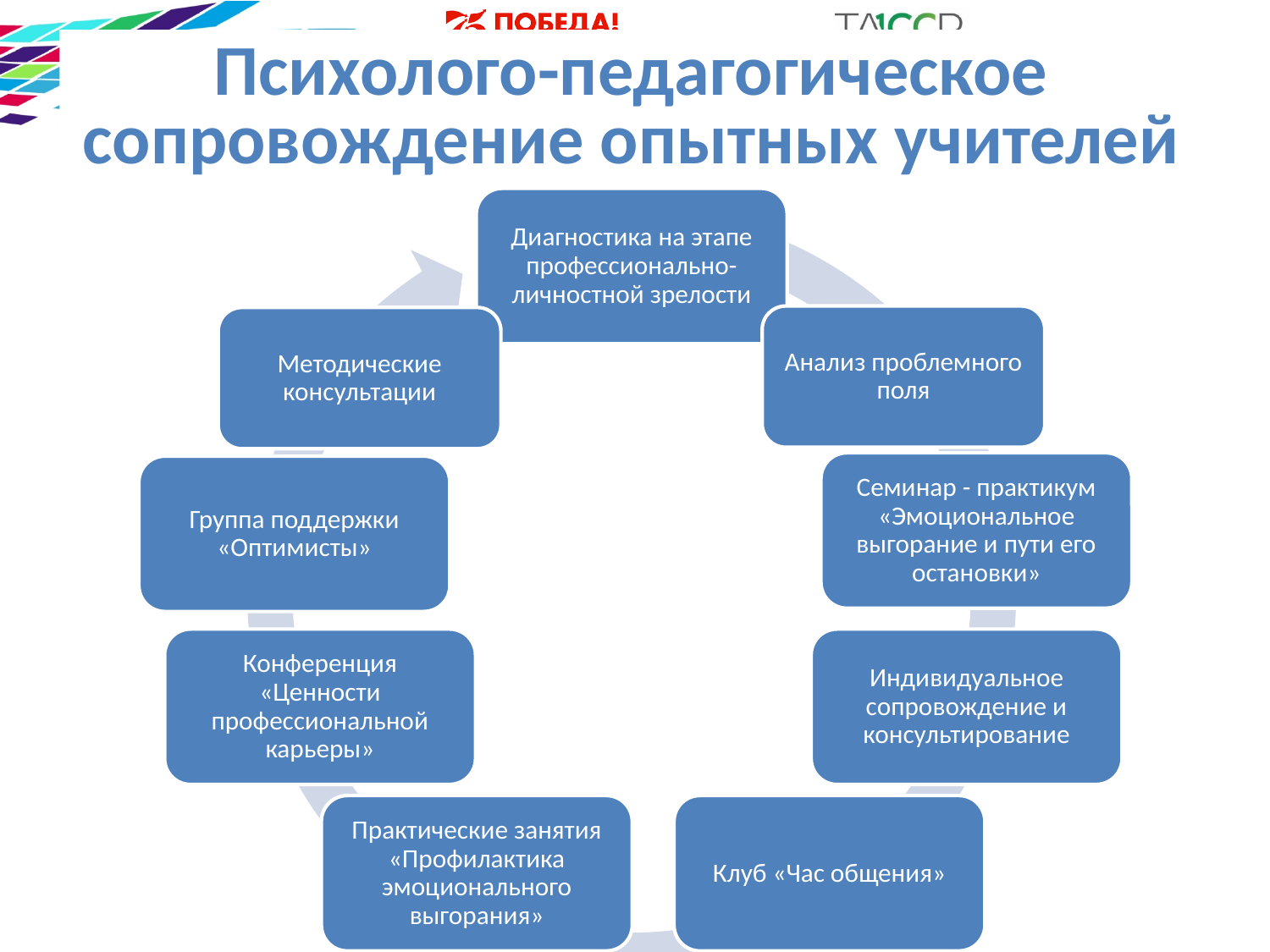

# Психолого-педагогическое сопровождение опытных учителей
Диагностика на этапе профессионально-личностной зрелости
Анализ проблемного поля
Семинар - практикум «Эмоциональное выгорание и пути его остановки»
Индивидуальное сопровождение и консультирование
Клуб «Час общения»
Практические занятия «Профилактика эмоционального выгорания»
Конференция «Ценности профессиональной карьеры»
Группа поддержки «Оптимисты»
Методические консультации